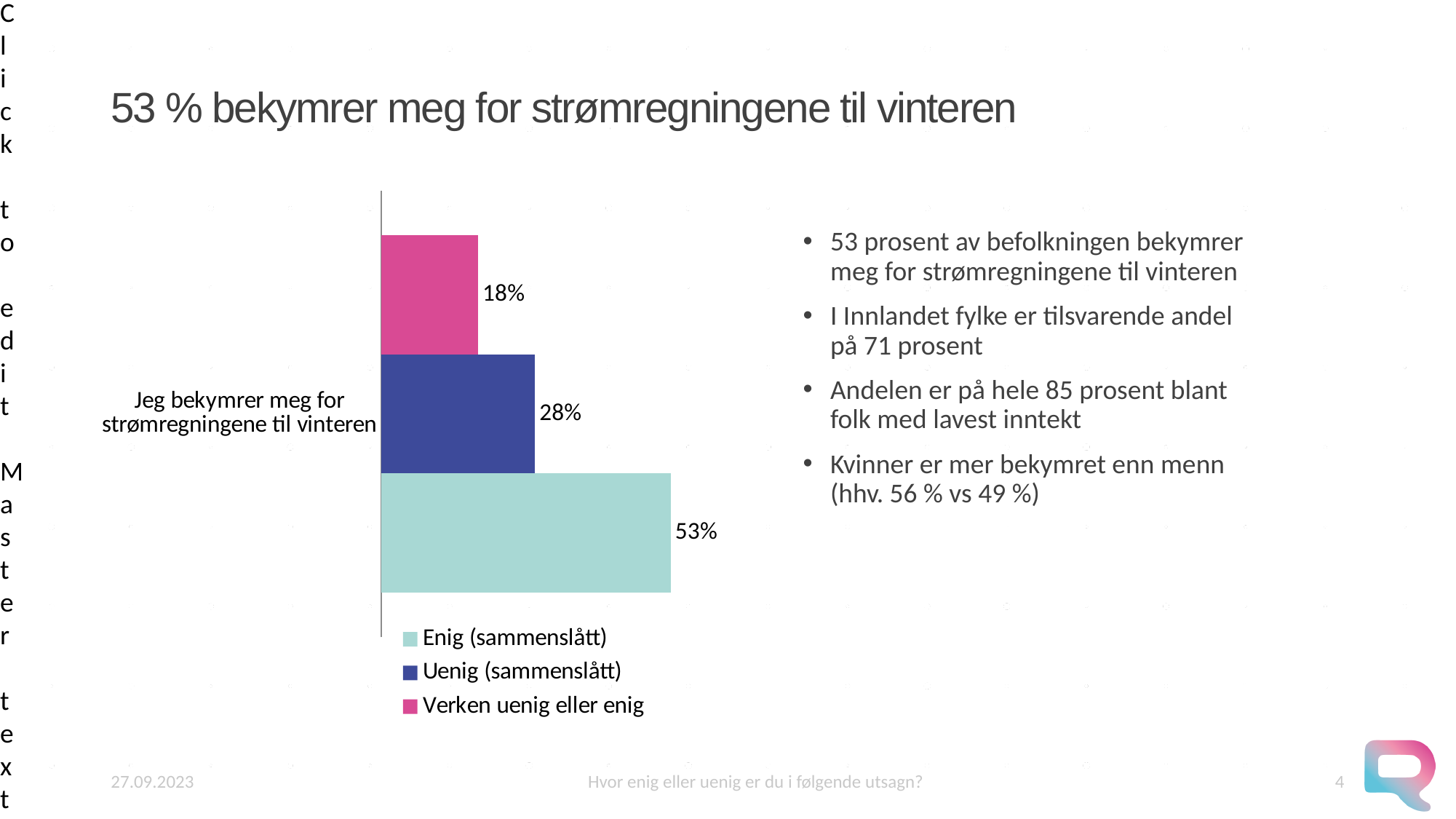

Click to edit Master text styles
# 53 % bekymrer meg for strømregningene til vinteren

53 prosent av befolkningen bekymrer meg for strømregningene til vinteren
I Innlandet fylke er tilsvarende andel på 71 prosent
Andelen er på hele 85 prosent blant folk med lavest inntekt
Kvinner er mer bekymret enn menn (hhv. 56 % vs 49 %)

### Chart

| Category | Verken uenig eller enig | Uenig (sammenslått) | Enig (sammenslått) |
|---|---|---|---|
| Jeg bekymrer meg for strømregningene til vinteren | 0.17722512850008598 | 0.280828608729788 | 0.529036911250489 |
27.09.2023
Hvor enig eller uenig er du i følgende utsagn?
4